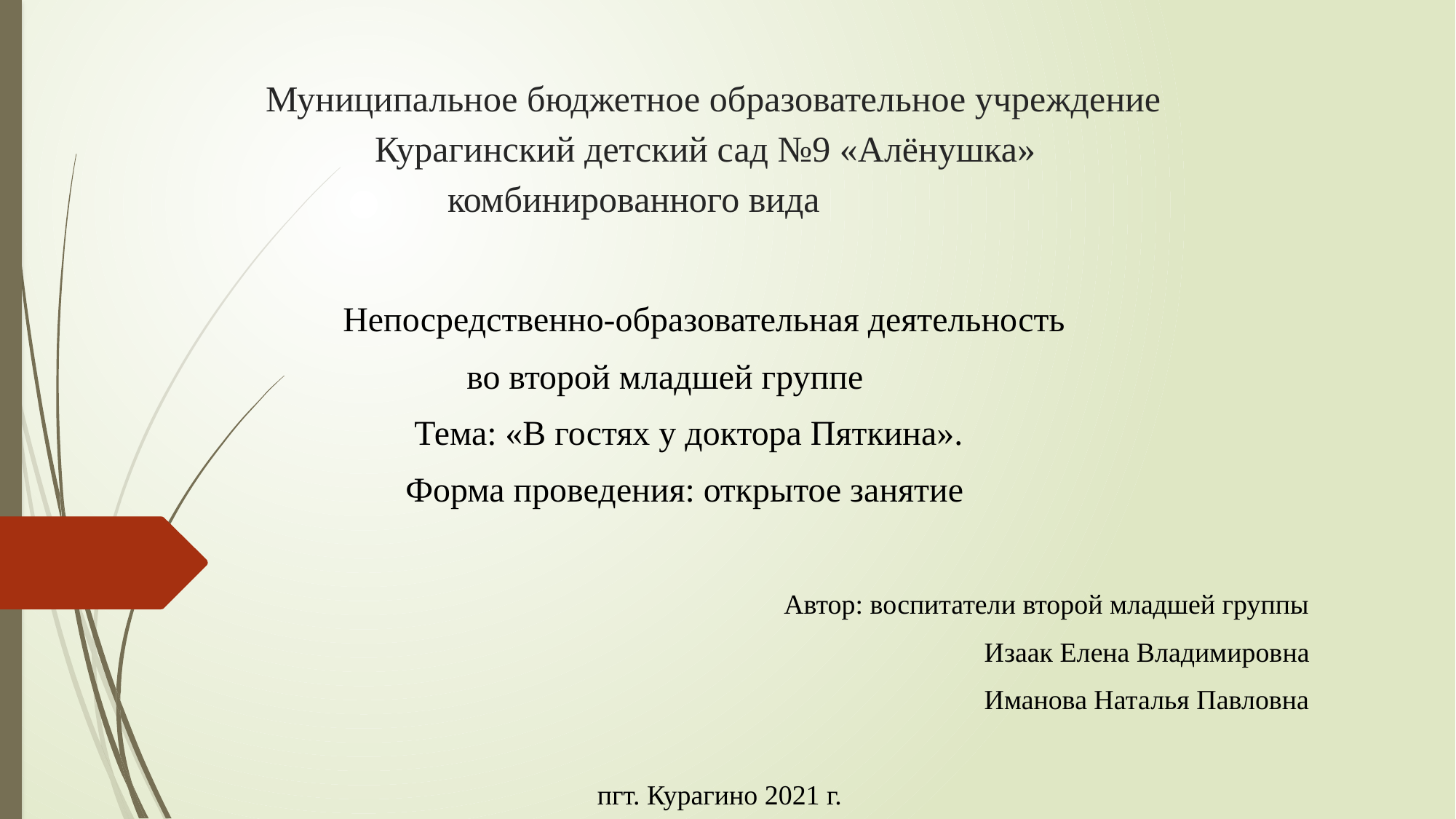

# Муниципальное бюджетное образовательное учреждение Курагинский детский сад №9 «Алёнушка» комбинированного вида

           Непосредственно-образовательная деятельность
                           во второй младшей группе
                     Тема: «В гостях у доктора Пяткина».
                    Форма проведения: открытое занятие

                                                                                Автор: воспитатели второй младшей группы
                                                                                                             Изаак Елена Владимировна
                                                                                                             Иманова Наталья Павловна

                                                     пгт. Курагино 2021 г.